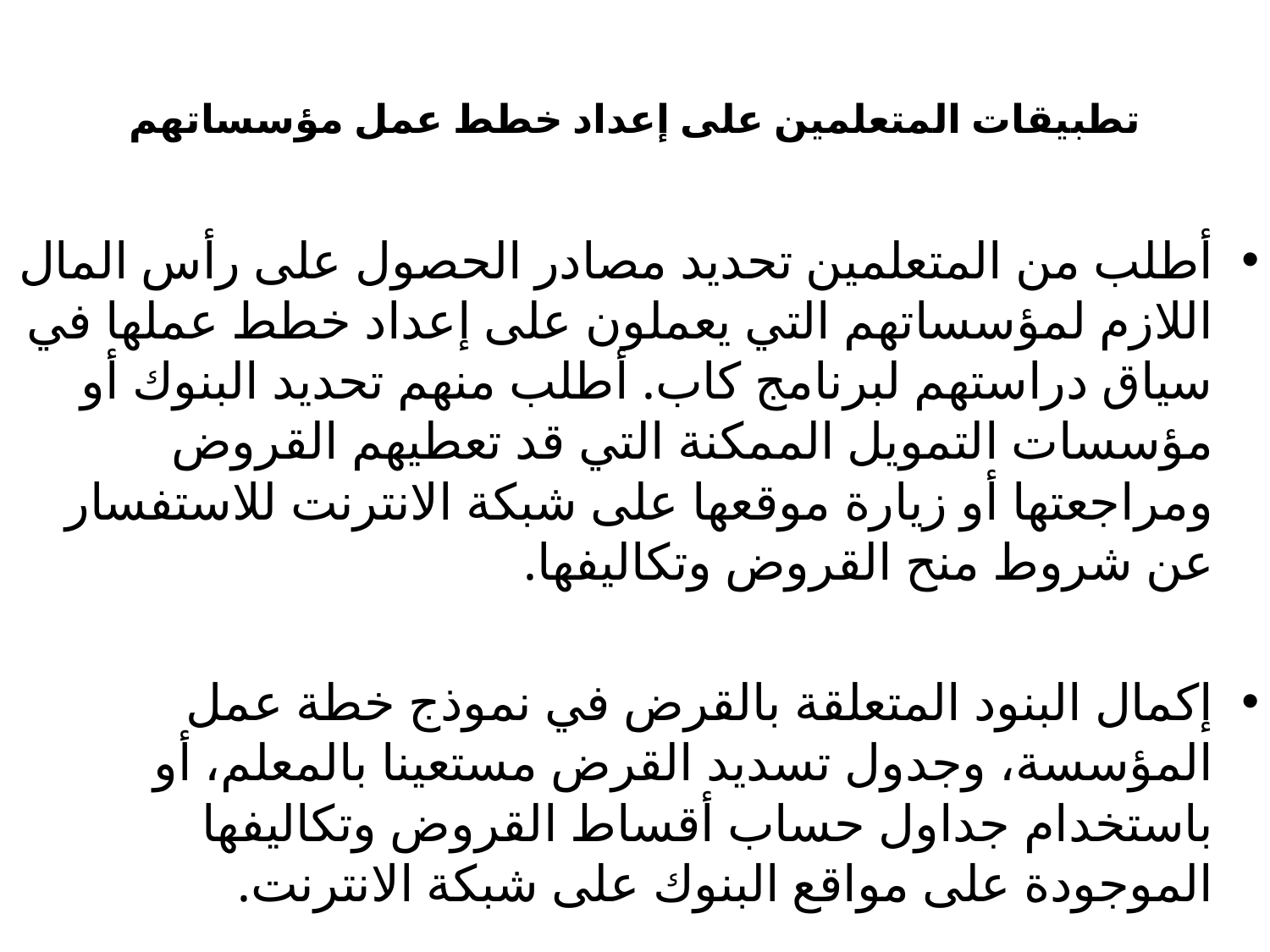

# تطبيقات المتعلمين على إعداد خطط عمل مؤسساتهم
أطلب من المتعلمين تحديد مصادر الحصول على رأس المال اللازم لمؤسساتهم التي يعملون على إعداد خطط عملها في سياق دراستهم لبرنامج كاب. أطلب منهم تحديد البنوك أو مؤسسات التمويل الممكنة التي قد تعطيهم القروض ومراجعتها أو زيارة موقعها على شبكة الانترنت للاستفسار عن شروط منح القروض وتكاليفها.

إكمال البنود المتعلقة بالقرض في نموذج خطة عمل المؤسسة، وجدول تسديد القرض مستعينا بالمعلم، أو باستخدام جداول حساب أقساط القروض وتكاليفها الموجودة على مواقع البنوك على شبكة الانترنت.